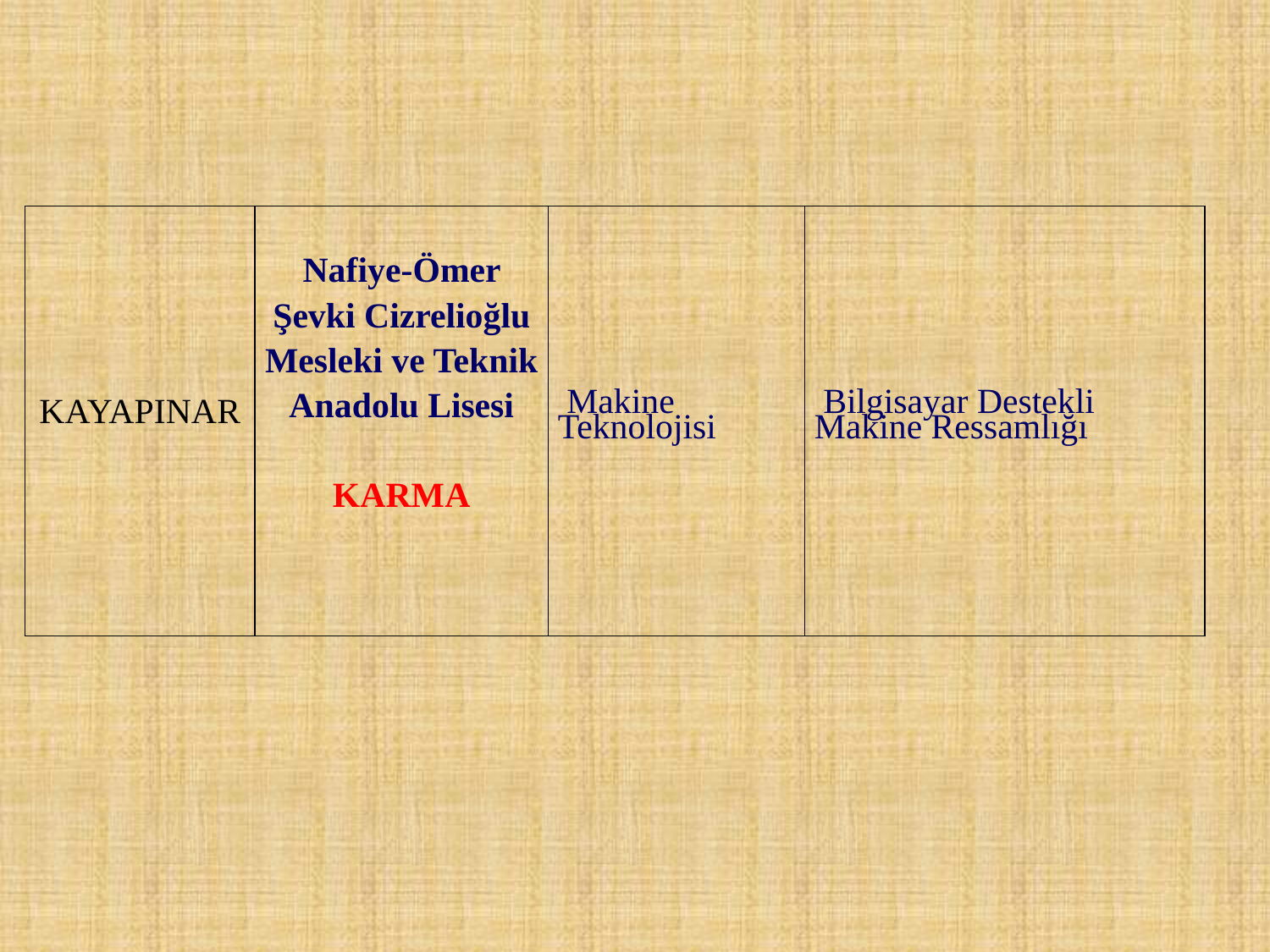

| KAYAPINAR | Nafiye-Ömer Şevki Cizrelioğlu Mesleki ve Teknik Anadolu Lisesi KARMA | Makine Teknolojisi | Bilgisayar Destekli Makine Ressamlığı |
| --- | --- | --- | --- |